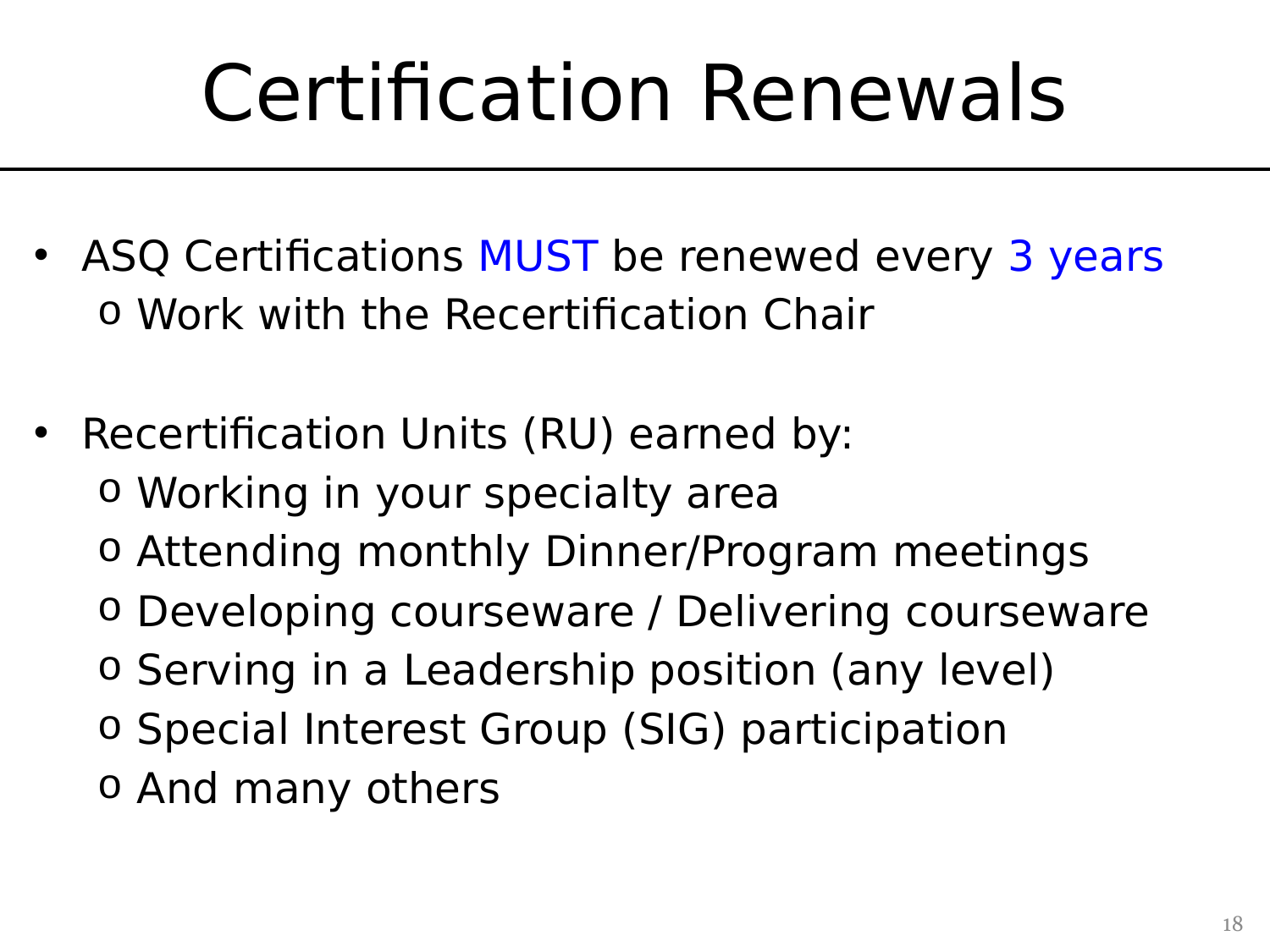

# Certification Renewals
ASQ Certifications MUST be renewed every 3 years
Work with the Recertification Chair

Recertification Units (RU) earned by:
Working in your specialty area
Attending monthly Dinner/Program meetings
Developing courseware / Delivering courseware
Serving in a Leadership position (any level)
Special Interest Group (SIG) participation
And many others
18